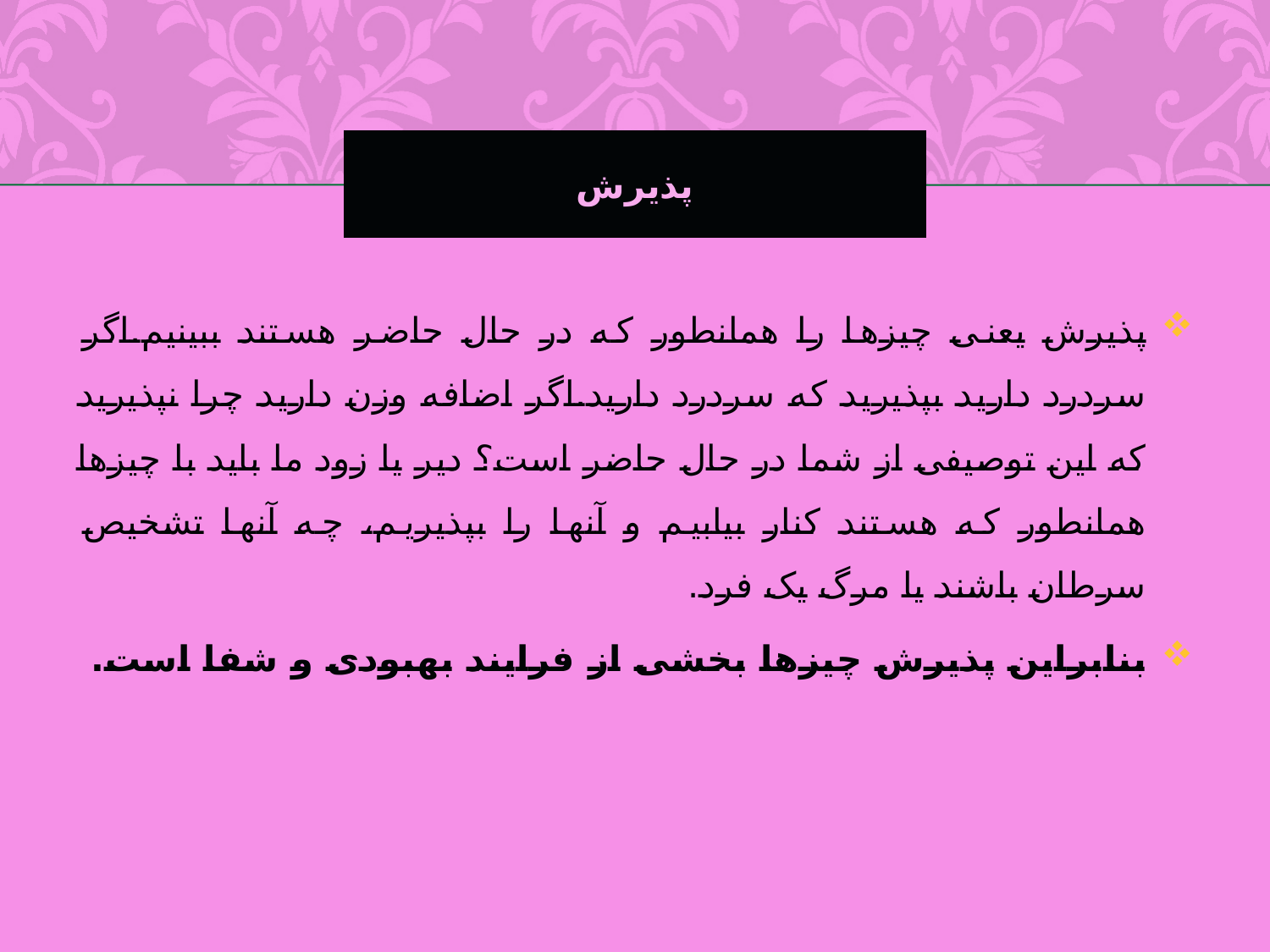

# پذیرش
پذیرش یعنی چیزها را همانطور که در حال حاضر هستند ببینیم.اگر سردرد دارید بپذیرید که سردرد دارید.اگر اضافه وزن دارید چرا نپذیرید که این توصیفی از شما در حال حاضر است؟ دیر یا زود ما باید با چیزها همانطور که هستند کنار بیابیم و آنها را بپذیریم، چه آنها تشخیص سرطان باشند یا مرگ یک فرد.
بنابراین پذیرش چیزها بخشی از فرایند بهبودی و شفا است.